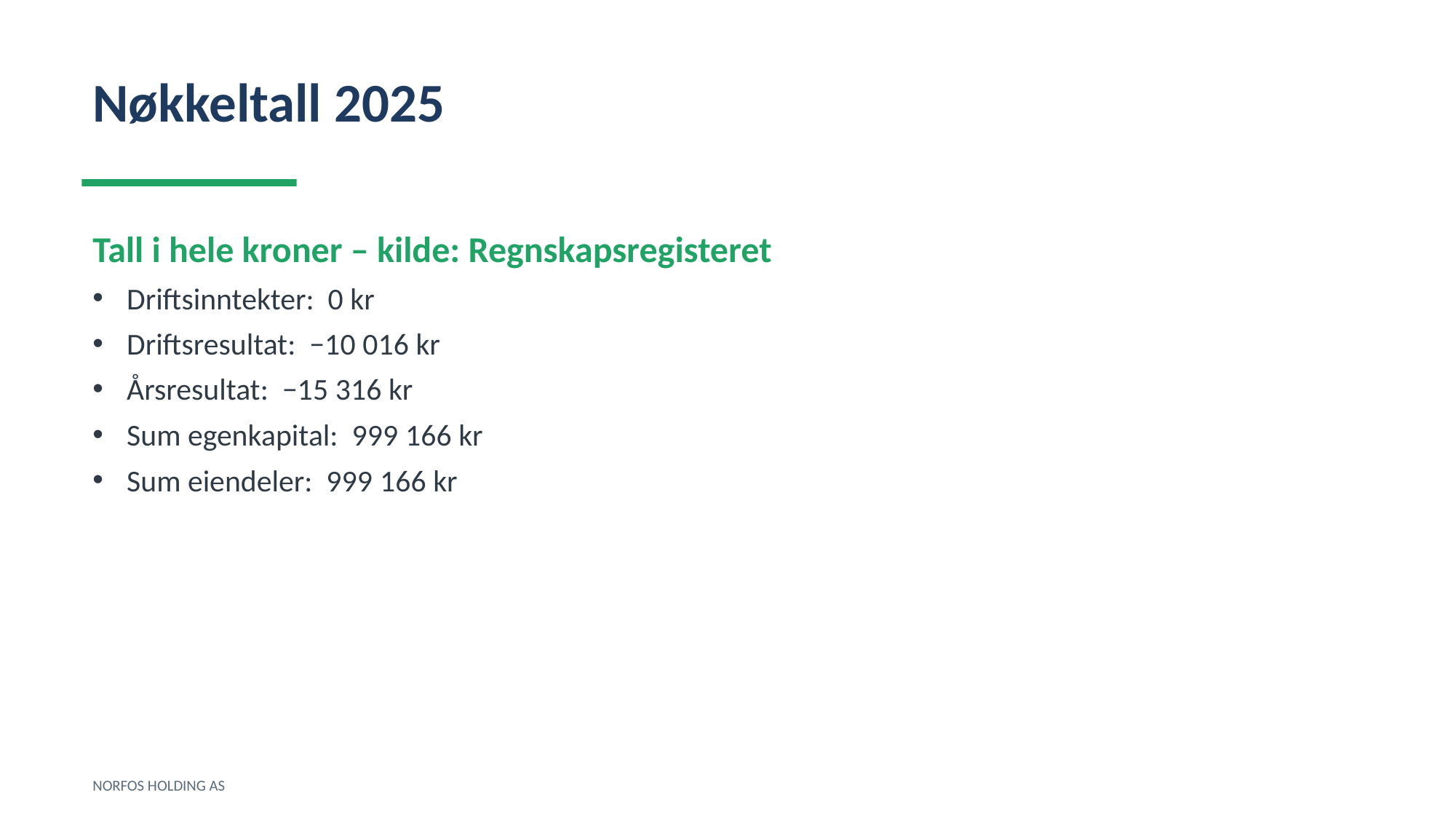

Nøkkeltall 2025

Tall i hele kroner – kilde: Regnskapsregisteret
Driftsinntekter:  0 kr
Driftsresultat:  −10 016 kr
Årsresultat:  −15 316 kr
Sum egenkapital:  999 166 kr
Sum eiendeler:  999 166 kr
NORFOS HOLDING AS